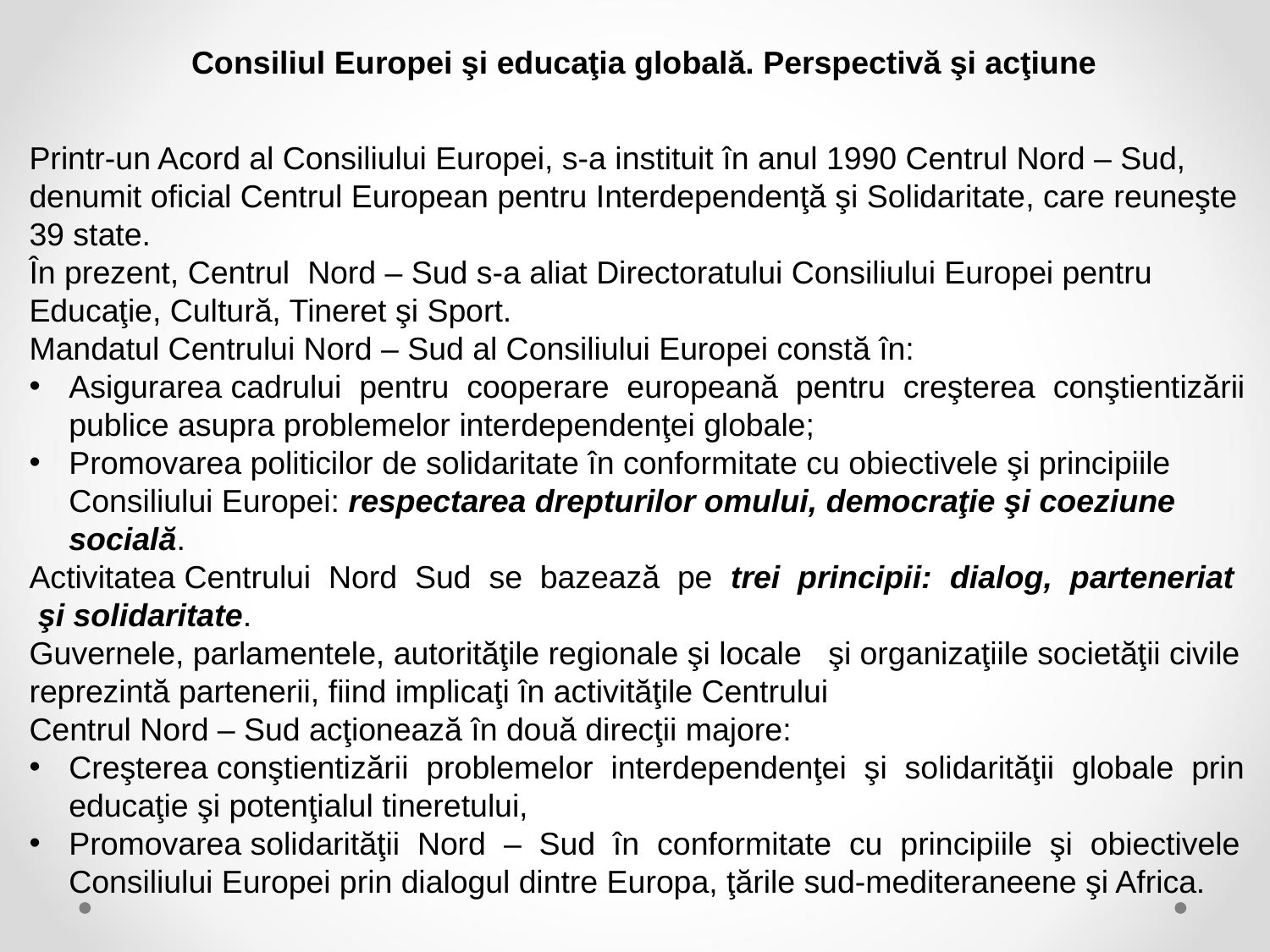

Consiliul Europei şi educaţia globală. Perspectivă şi acţiune
Printr-un Acord al Consiliului Europei, s-a instituit în anul 1990 Centrul Nord – Sud, denumit oficial Centrul European pentru Interdependenţă şi Solidaritate, care reuneşte 39 state.
În prezent, Centrul  Nord – Sud s-a aliat Directoratului Consiliului Europei pentru Educaţie, Cultură, Tineret şi Sport.
Mandatul Centrului Nord – Sud al Consiliului Europei constă în:
Asigurarea cadrului  pentru  cooperare  europeană  pentru  creşterea  conştientizării publice asupra problemelor interdependenţei globale;
Promovarea politicilor de solidaritate în conformitate cu obiectivele şi principiile Consiliului Europei: respectarea drepturilor omului, democraţie şi coeziune socială.
Activitatea Centrului  Nord  Sud  se  bazează  pe  trei  principii:  dialog,  parteneriat  şi solidaritate.
Guvernele, parlamentele, autorităţile regionale şi locale   şi organizaţiile societăţii civile reprezintă partenerii, fiind implicaţi în activităţile Centrului
Centrul Nord – Sud acţionează în două direcţii majore:
Creşterea conştientizării  problemelor  interdependenţei  şi  solidarităţii  globale  prin educaţie şi potenţialul tineretului,
Promovarea solidarităţii  Nord  –  Sud  în  conformitate  cu  principiile  şi  obiectivele Consiliului Europei prin dialogul dintre Europa, ţările sud-mediteraneene şi Africa.